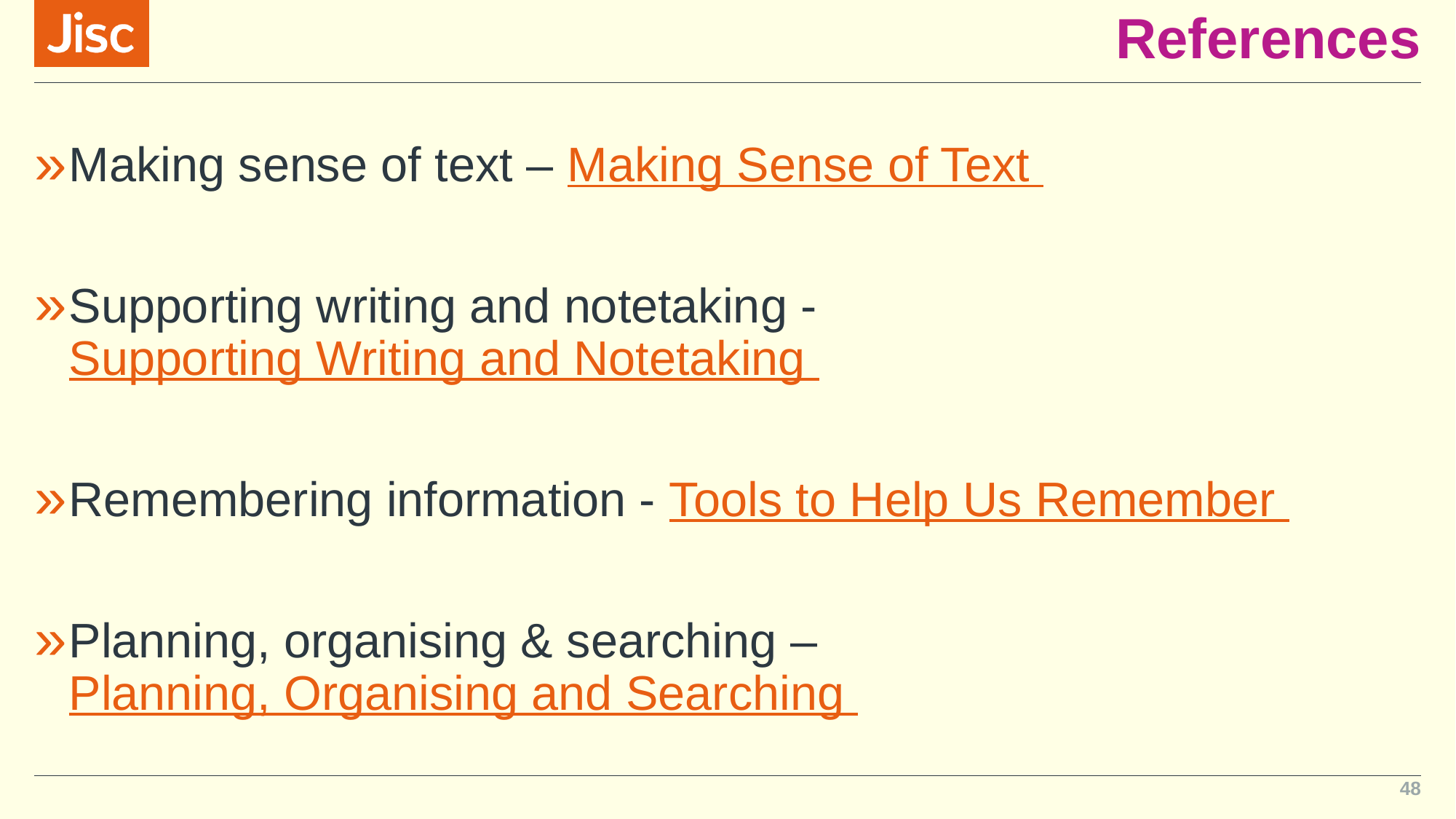

# References
Making sense of text – Making Sense of Text

Supporting writing and notetaking - Supporting Writing and Notetaking

Remembering information - Tools to Help Us Remember

Planning, organising & searching – Planning, Organising and Searching

48